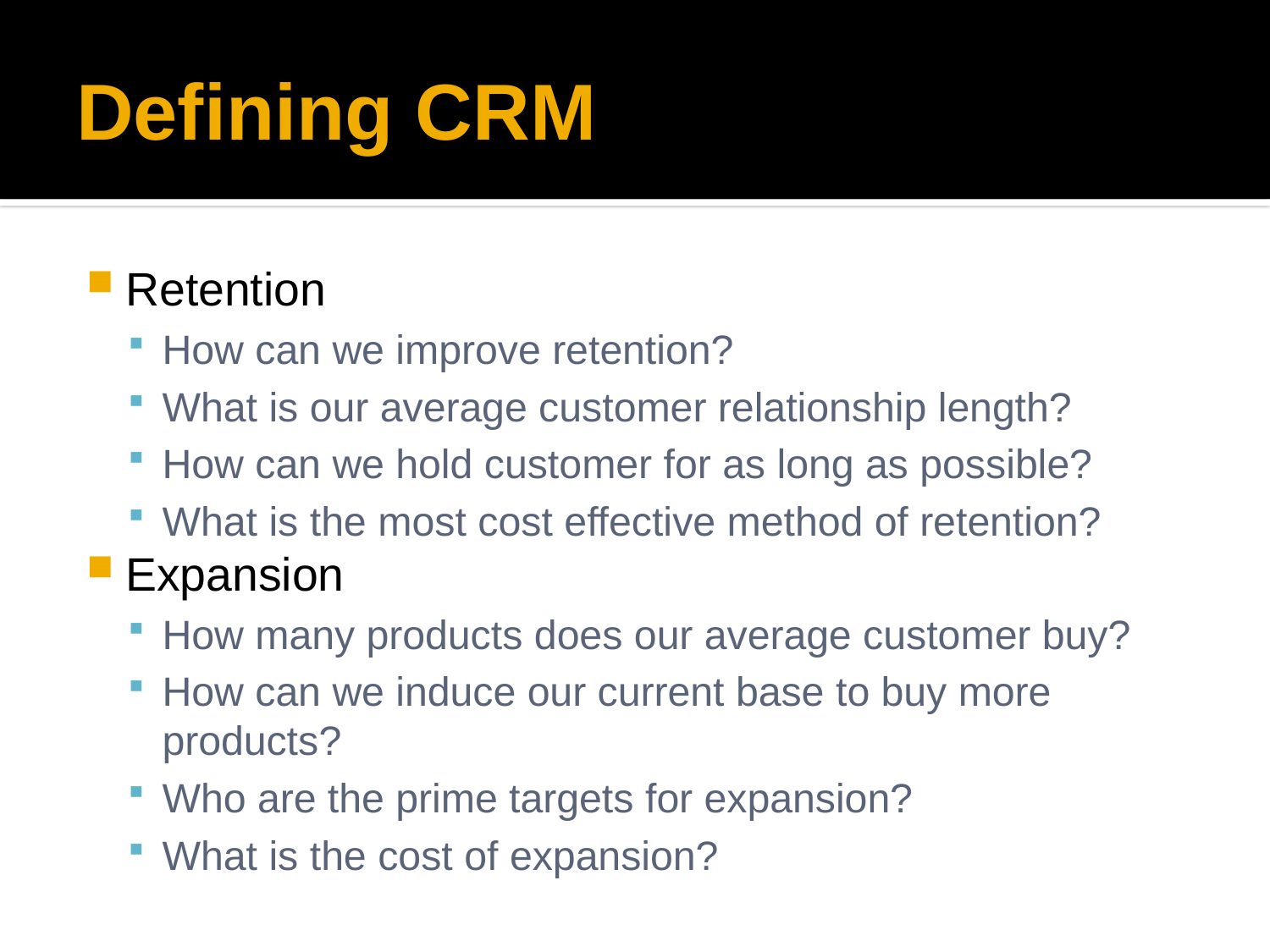

# Defining CRM
Retention
How can we improve retention?
What is our average customer relationship length?
How can we hold customer for as long as possible?
What is the most cost effective method of retention?
Expansion
How many products does our average customer buy?
How can we induce our current base to buy more products?
Who are the prime targets for expansion?
What is the cost of expansion?